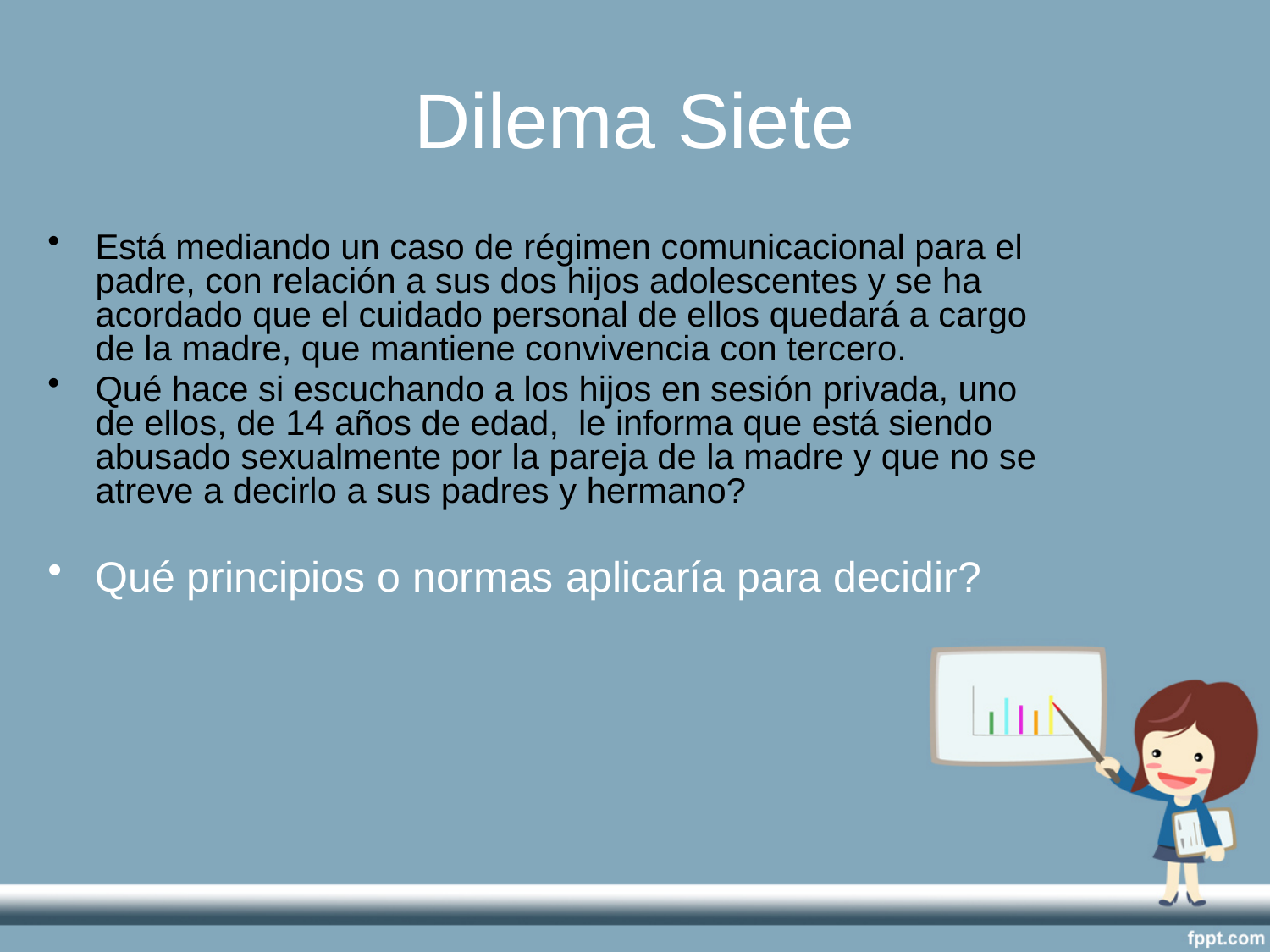

# Dilema Siete
Está mediando un caso de régimen comunicacional para el padre, con relación a sus dos hijos adolescentes y se ha acordado que el cuidado personal de ellos quedará a cargo de la madre, que mantiene convivencia con tercero.
Qué hace si escuchando a los hijos en sesión privada, uno de ellos, de 14 años de edad,  le informa que está siendo abusado sexualmente por la pareja de la madre y que no se atreve a decirlo a sus padres y hermano?

Qué principios o normas aplicaría para decidir?